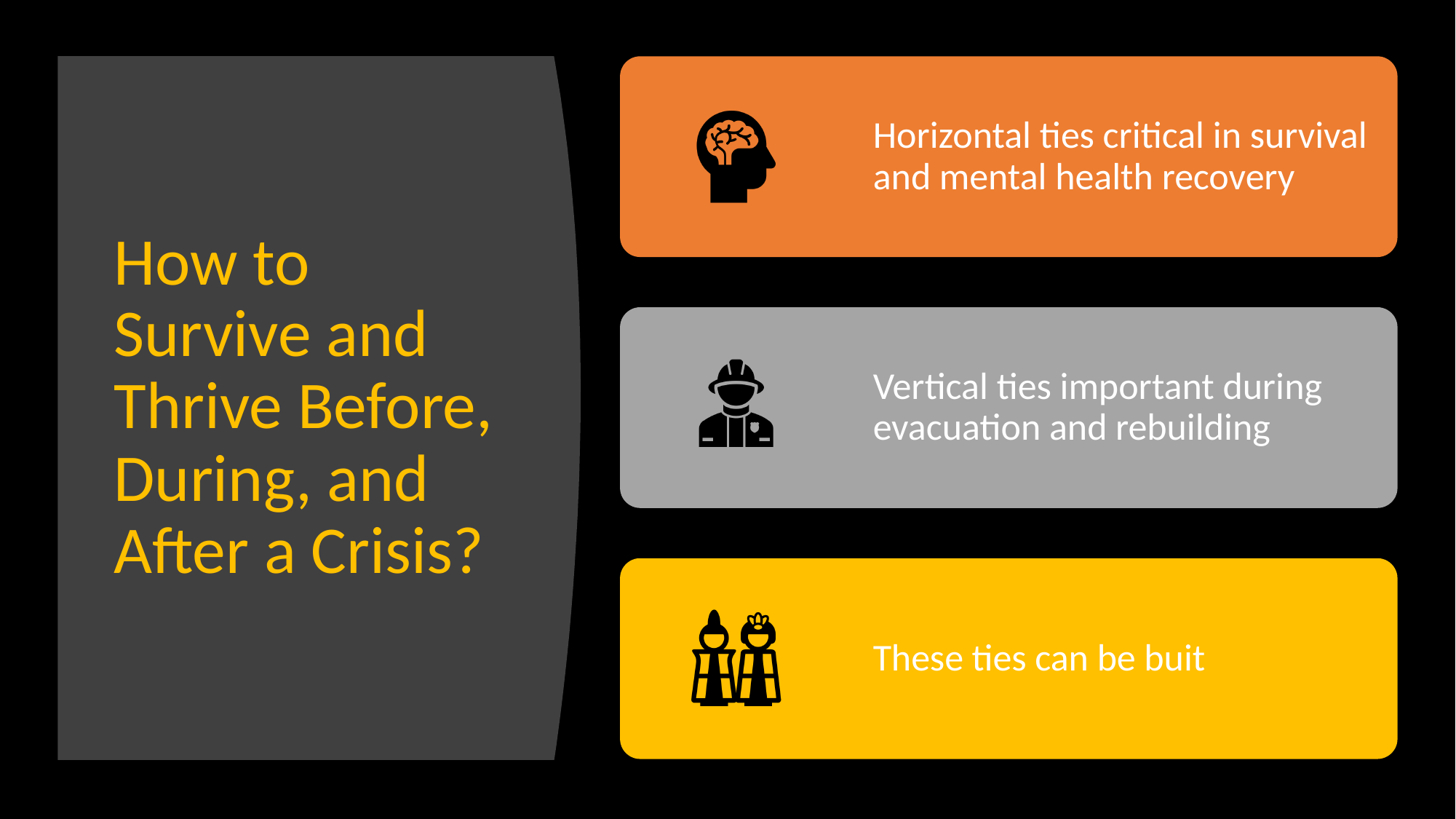

Horizontal ties critical in survival and mental health recovery
Vertical ties important during evacuation and rebuilding
These ties can be buit

# How to Survive and Thrive Before, During, and After a Crisis?